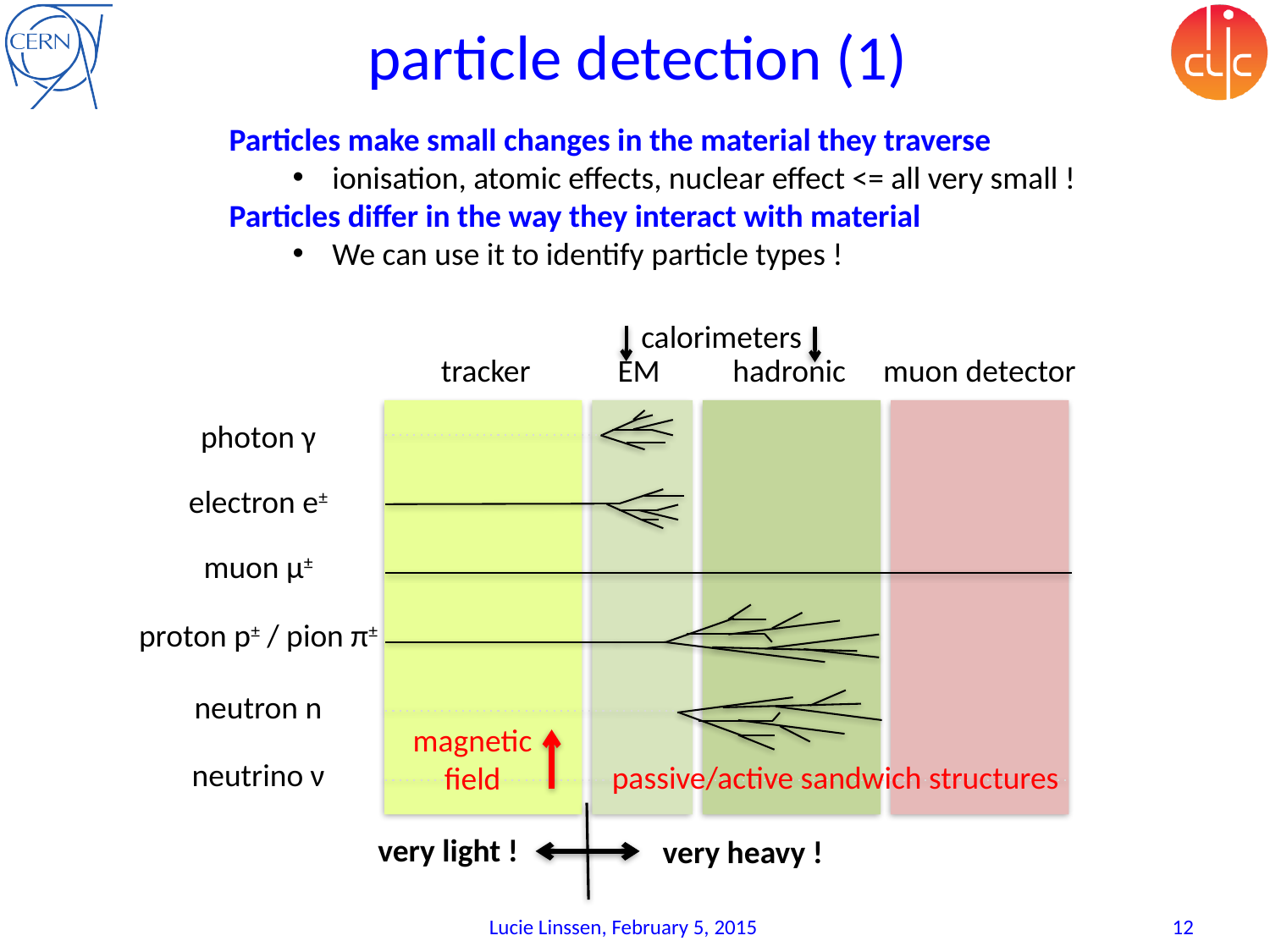

# particle detection (1)
Particles make small changes in the material they traverse
ionisation, atomic effects, nuclear effect <= all very small !
Particles differ in the way they interact with material
We can use it to identify particle types !
calorimeters
tracker
EM
hadronic
muon detector

photon γ
electron e±
muon μ±
proton p± / pion π±
neutron n
neutrino ν
magnetic
field
passive/active sandwich structures
very light !
very heavy !
Lucie Linssen, February 5, 2015
12